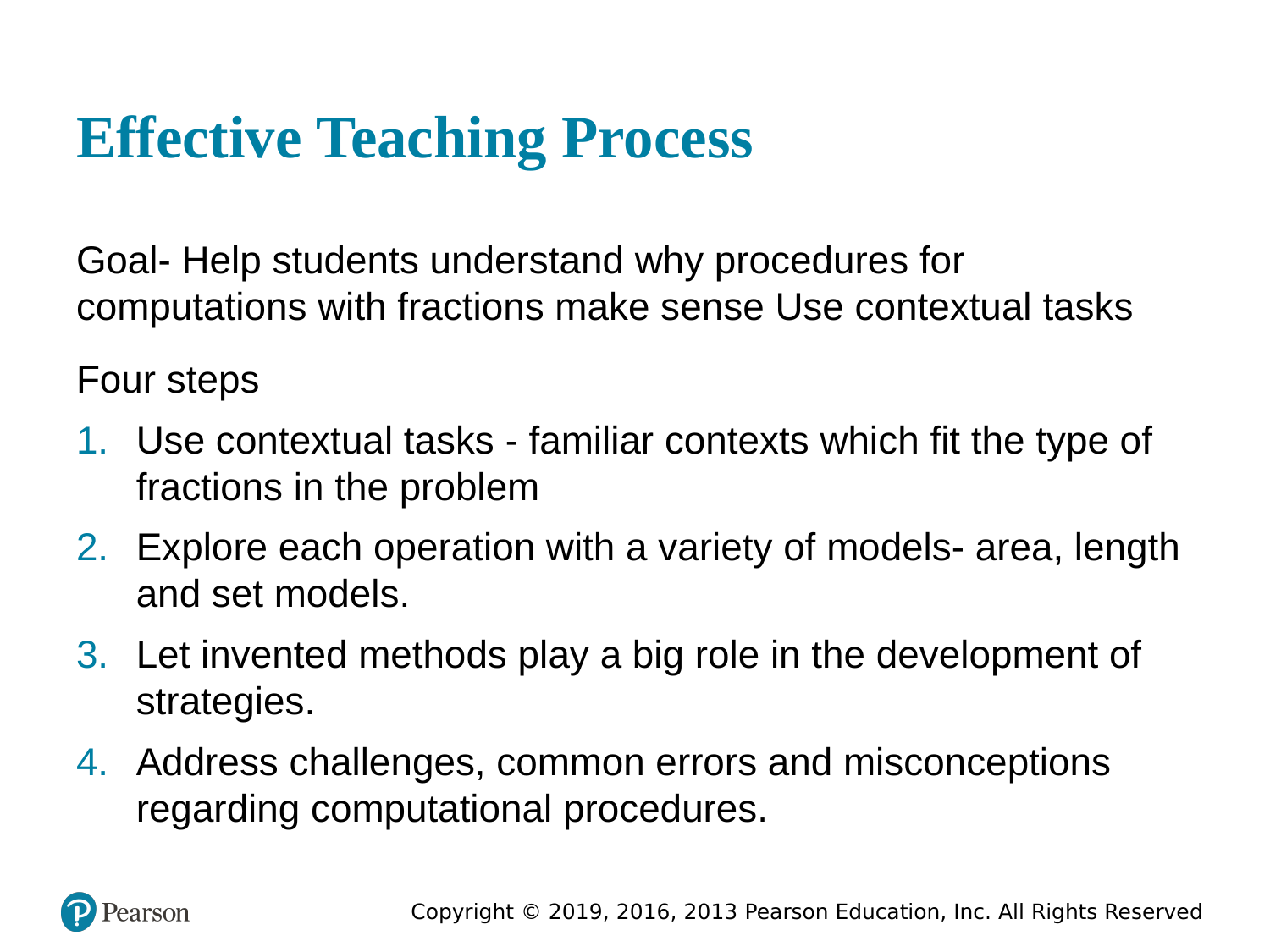

# Effective Teaching Process
Goal- Help students understand why procedures for computations with fractions make sense Use contextual tasks
Four steps
Use contextual tasks - familiar contexts which fit the type of fractions in the problem
Explore each operation with a variety of models- area, length and set models.
Let invented methods play a big role in the development of strategies.
Address challenges, common errors and misconceptions regarding computational procedures.